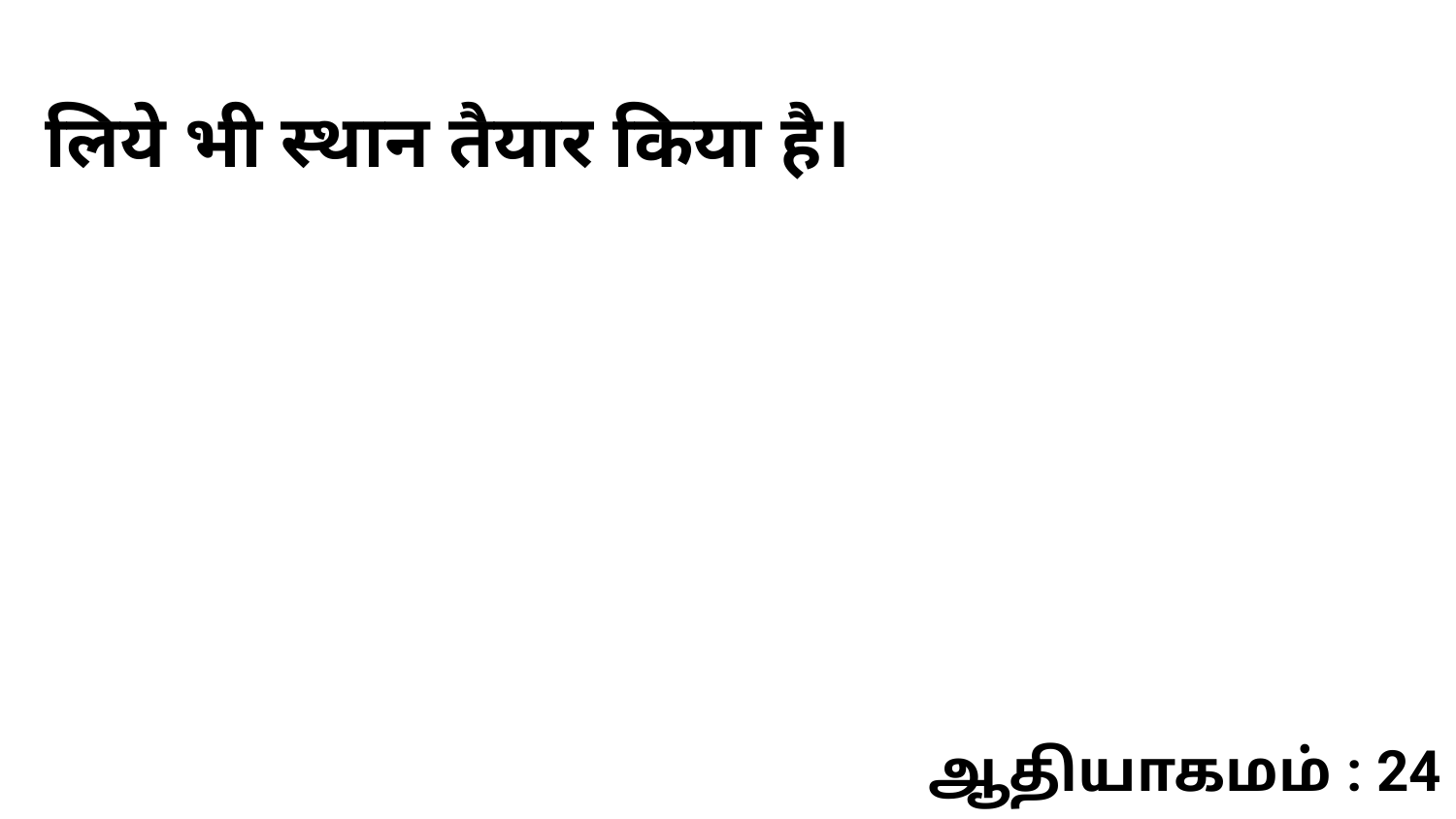

लिये भी स्थान तैयार किया है।
ஆதியாகமம் : 24